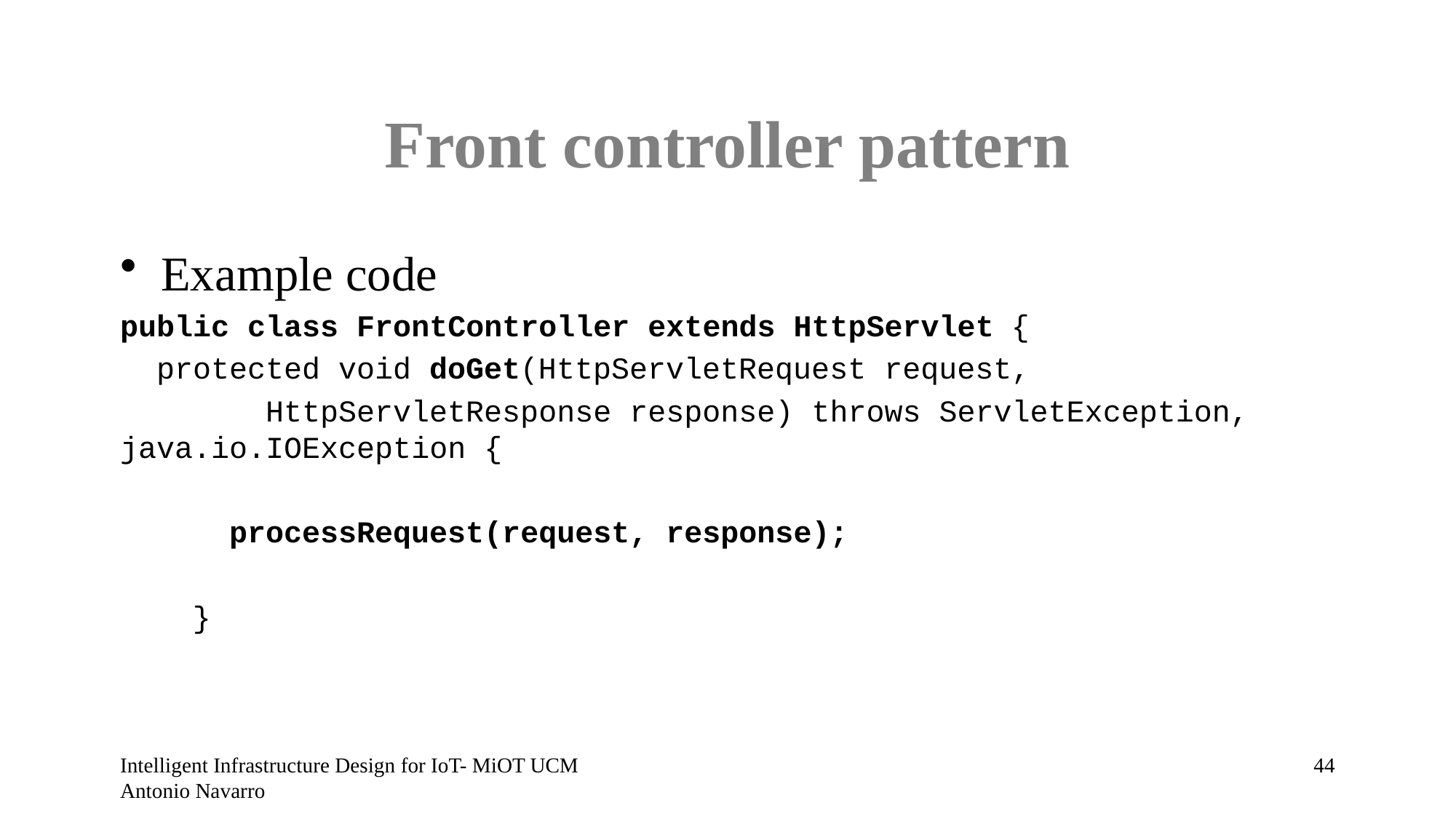

# Front controller pattern
Example code
public class FrontController extends HttpServlet {
  protected void doGet(HttpServletRequest request,
        HttpServletResponse response) throws ServletException, java.io.IOException {

      processRequest(request, response);

    }

Intelligent Infrastructure Design for IoT- MiOT UCM Antonio Navarro
44